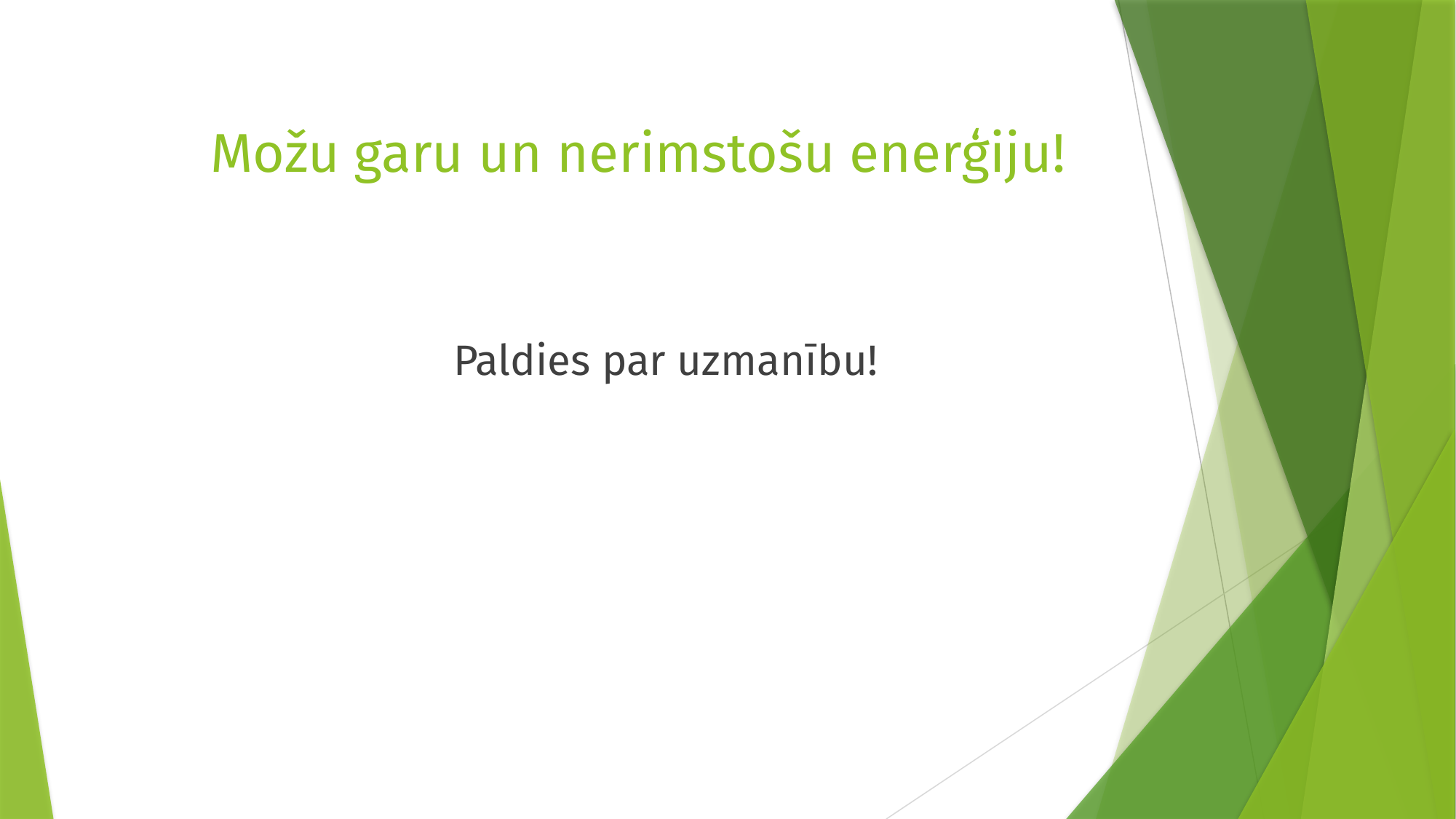

# Možu garu un nerimstošu enerģiju!
Paldies par uzmanību!